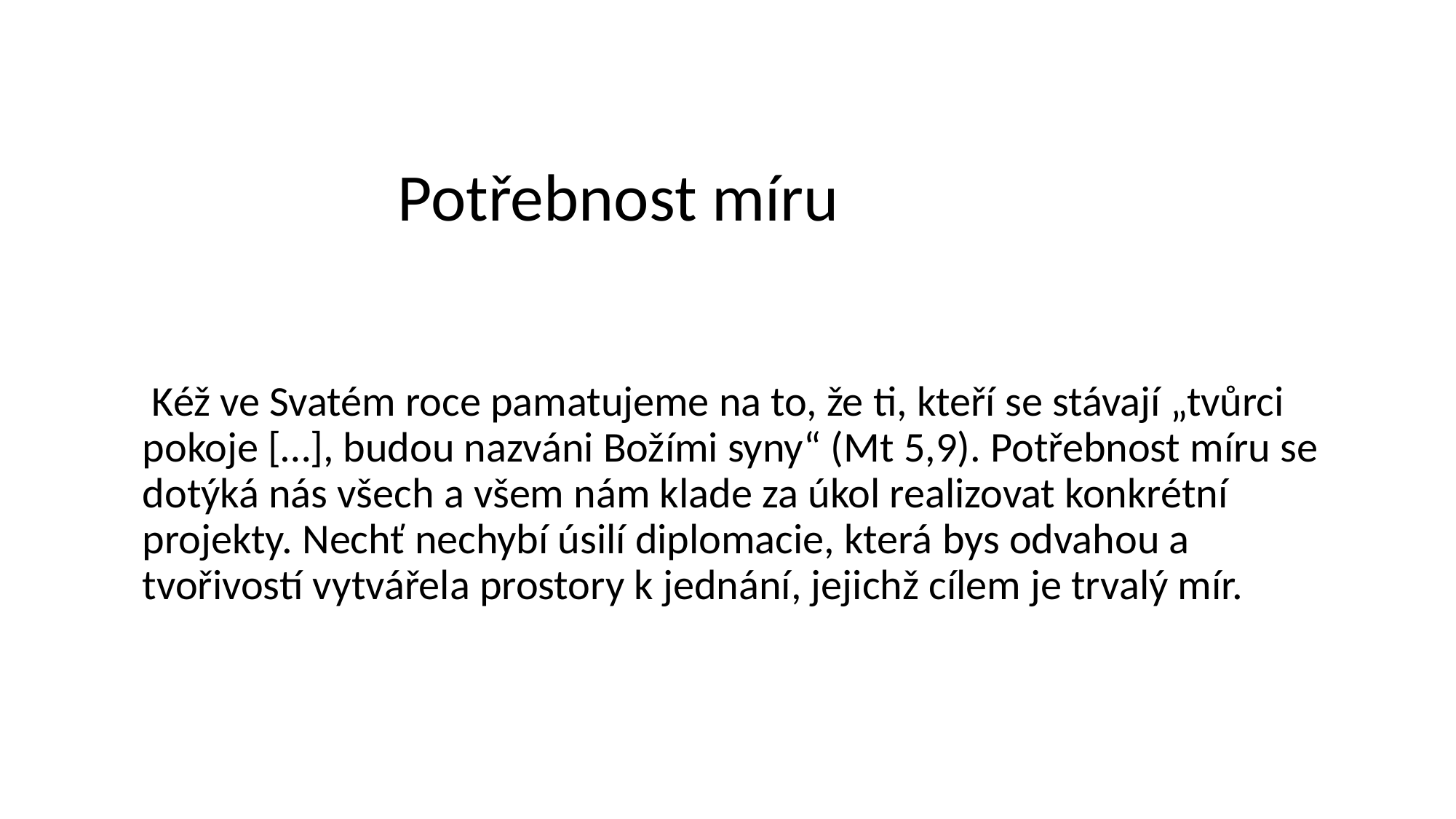

# Potřebnost míru
 Kéž ve Svatém roce pamatujeme na to, že ti, kteří se stávají „tvůrci pokoje […], budou nazváni Božími syny“ (Mt 5,9). Potřebnost míru se dotýká nás všech a všem nám klade za úkol realizovat konkrétní projekty. Nechť nechybí úsilí diplomacie, která bys odvahou a tvořivostí vytvářela prostory k jednání, jejichž cílem je trvalý mír.